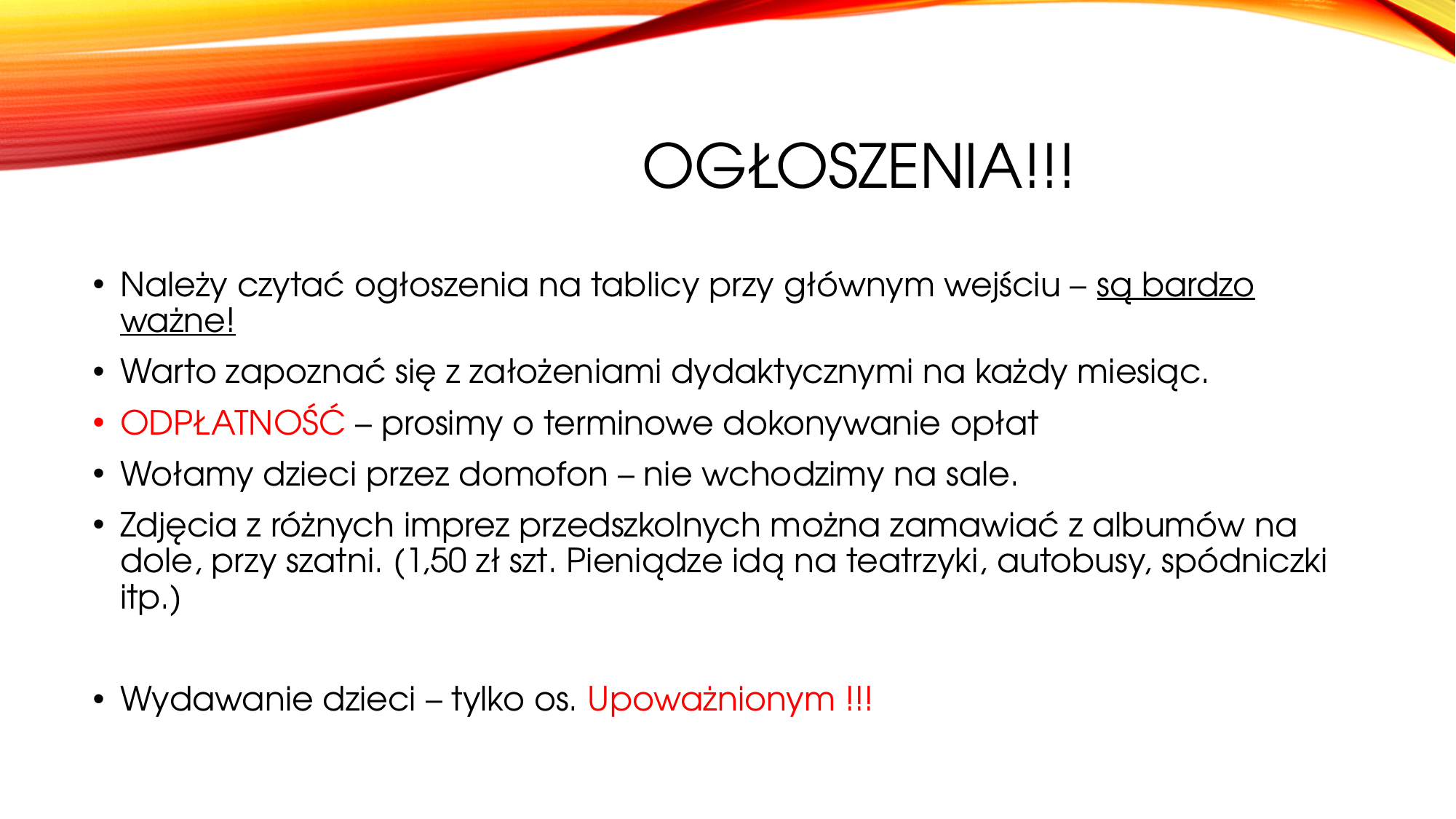

# Ogłoszenia!!!
Należy czytać ogłoszenia na tablicy przy głównym wejściu – są bardzo ważne!
Warto zapoznać się z założeniami dydaktycznymi na każdy miesiąc.
ODPŁATNOŚĆ – prosimy o terminowe dokonywanie opłat
Wołamy dzieci przez domofon – nie wchodzimy na sale.
Zdjęcia z różnych imprez przedszkolnych można zamawiać z albumów na dole, przy szatni. (1,50 zł szt. Pieniądze idą na teatrzyki, autobusy, spódniczki itp.)

Wydawanie dzieci – tylko os. Upoważnionym !!!